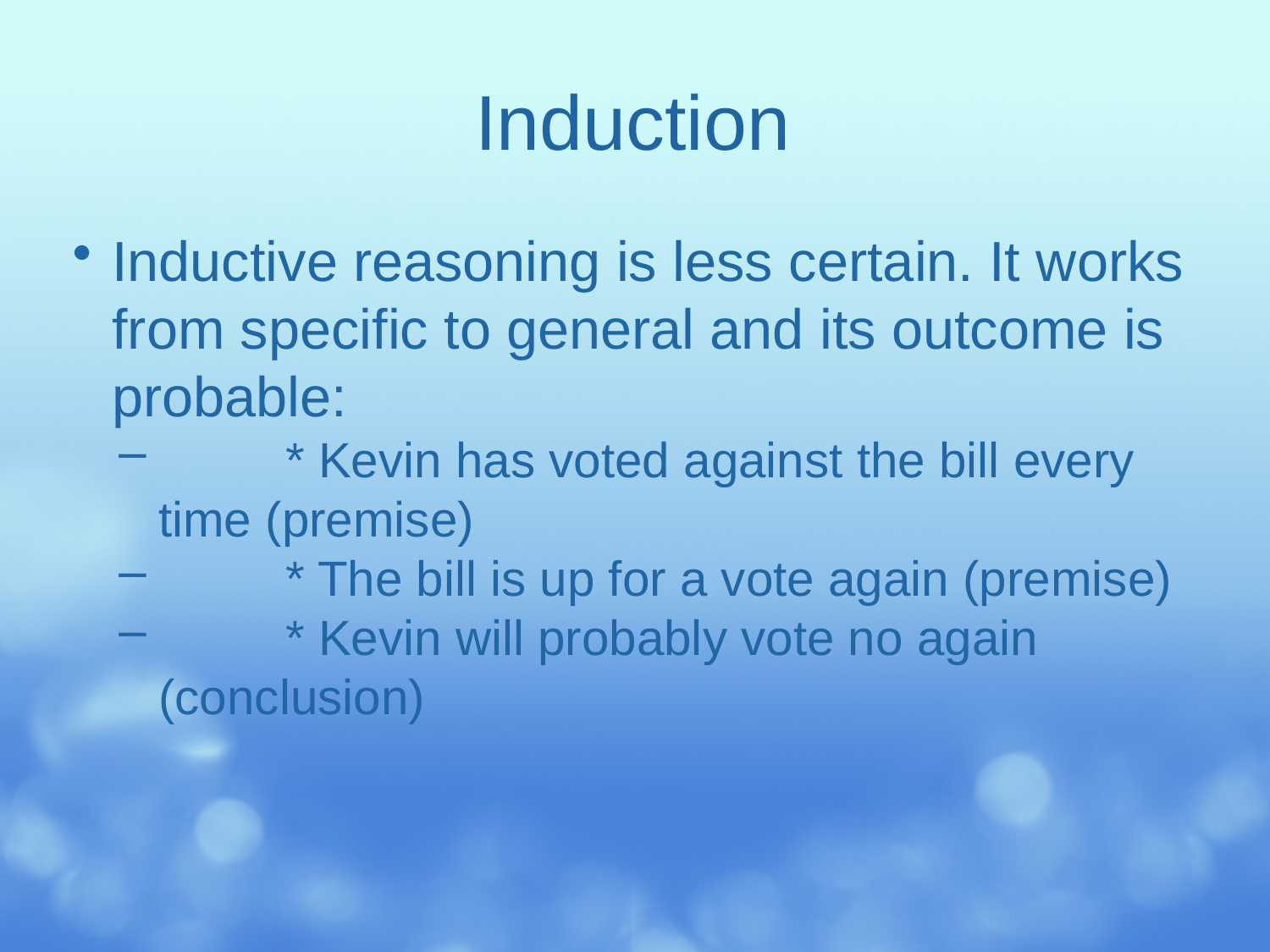

# Induction
Inductive reasoning is less certain. It works from specific to general and its outcome is probable:
	* Kevin has voted against the bill every time (premise)
	* The bill is up for a vote again (premise)
	* Kevin will probably vote no again (conclusion)